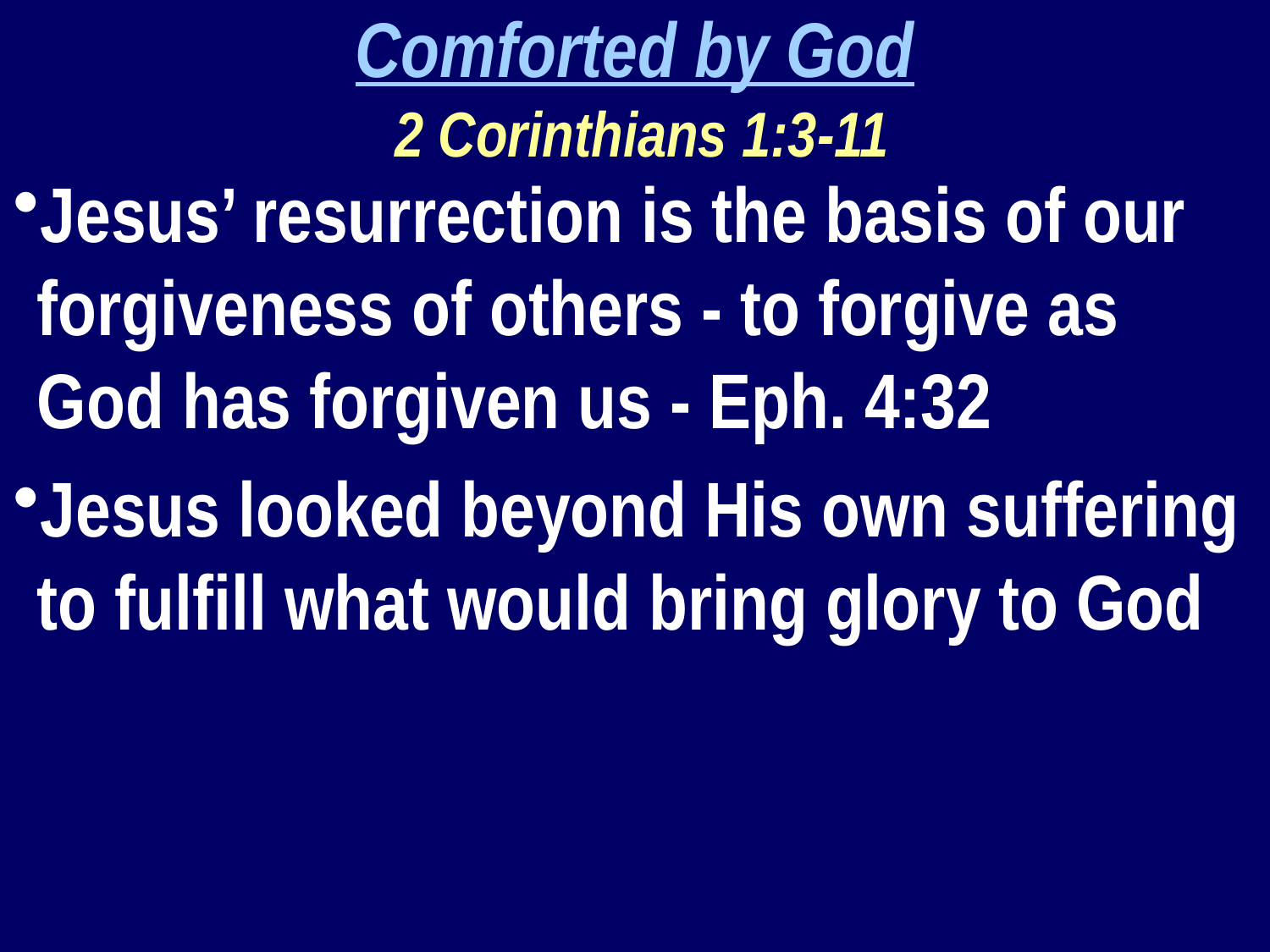

Comforted by God
 2 Corinthians 1:3-11
Jesus’ resurrection is the basis of our forgiveness of others - to forgive as God has forgiven us - Eph. 4:32
Jesus looked beyond His own suffering to fulfill what would bring glory to God